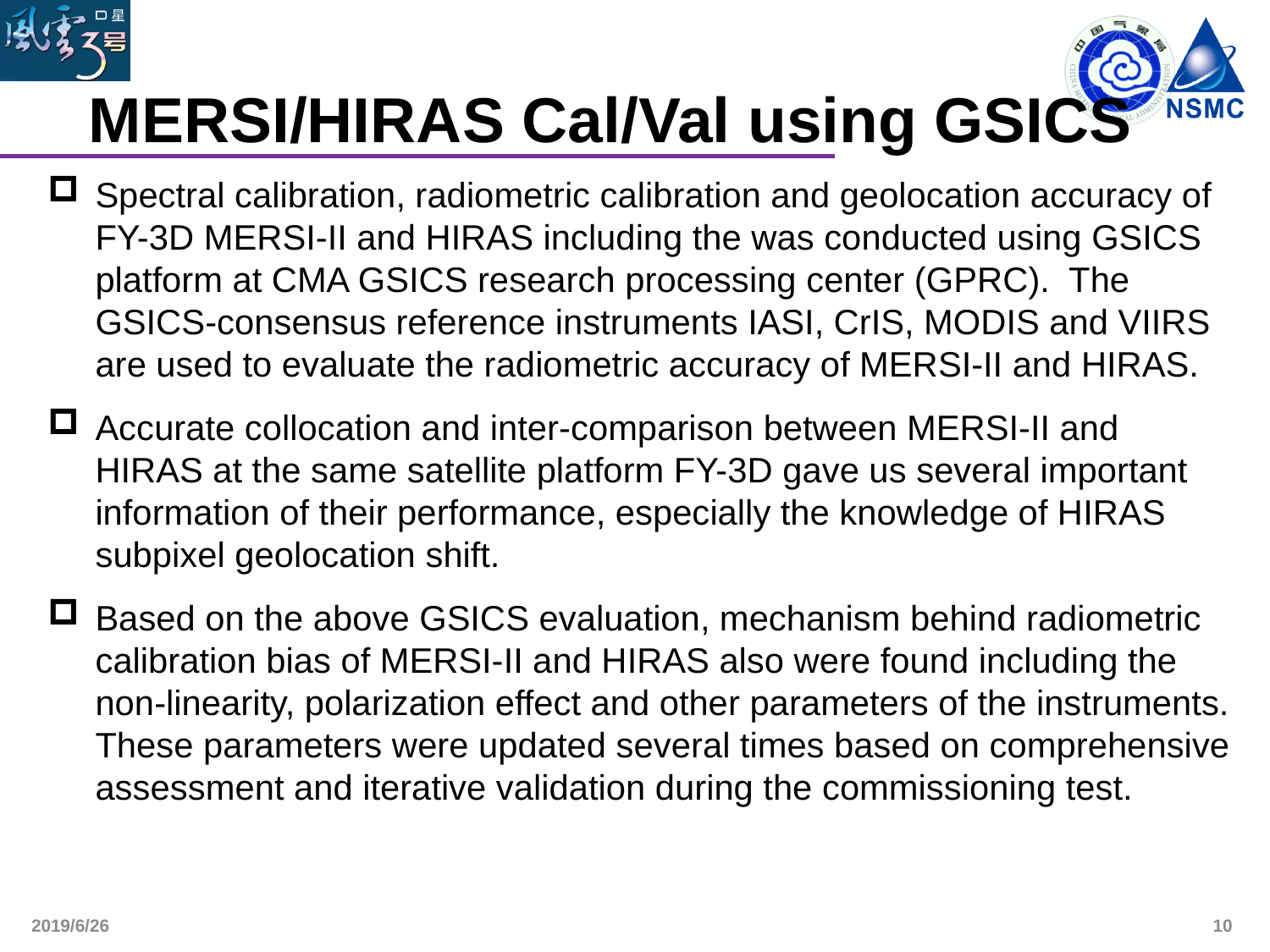

# MERSI/HIRAS Cal/Val using GSICS
Spectral calibration, radiometric calibration and geolocation accuracy of FY-3D MERSI-II and HIRAS including the was conducted using GSICS platform at CMA GSICS research processing center (GPRC).  The GSICS-consensus reference instruments IASI, CrIS, MODIS and VIIRS are used to evaluate the radiometric accuracy of MERSI-II and HIRAS.
Accurate collocation and inter-comparison between MERSI-II and HIRAS at the same satellite platform FY-3D gave us several important information of their performance, especially the knowledge of HIRAS subpixel geolocation shift.
Based on the above GSICS evaluation, mechanism behind radiometric calibration bias of MERSI-II and HIRAS also were found including the non-linearity, polarization effect and other parameters of the instruments. These parameters were updated several times based on comprehensive assessment and iterative validation during the commissioning test.
2019/6/26
10